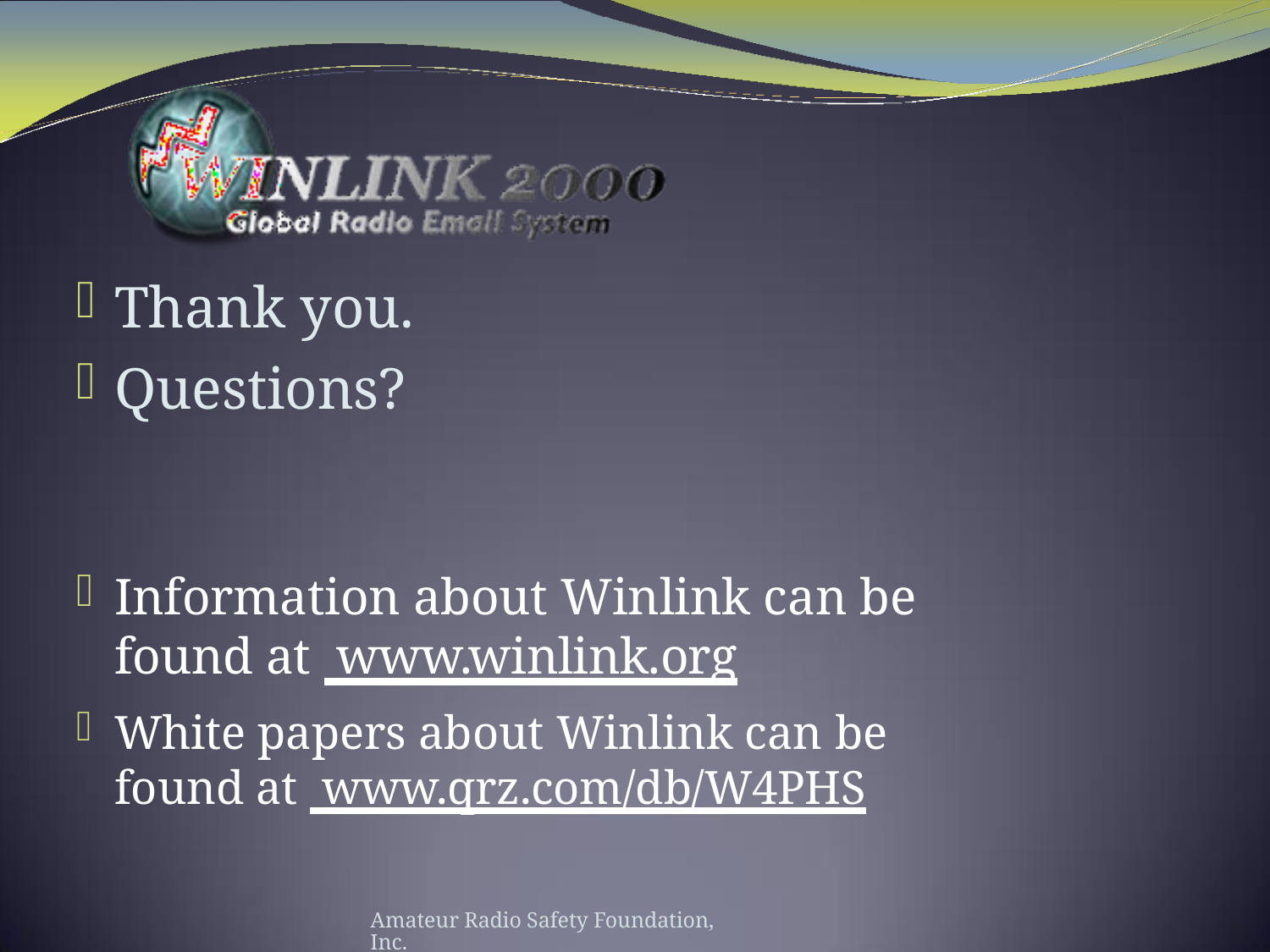

# Thank you.
Questions?

Information about Winlink can be found at  www.winlink.org
White papers about Winlink can be found at  www.qrz.com/db/W4PHS
Amateur Radio Safety Foundation, Inc.